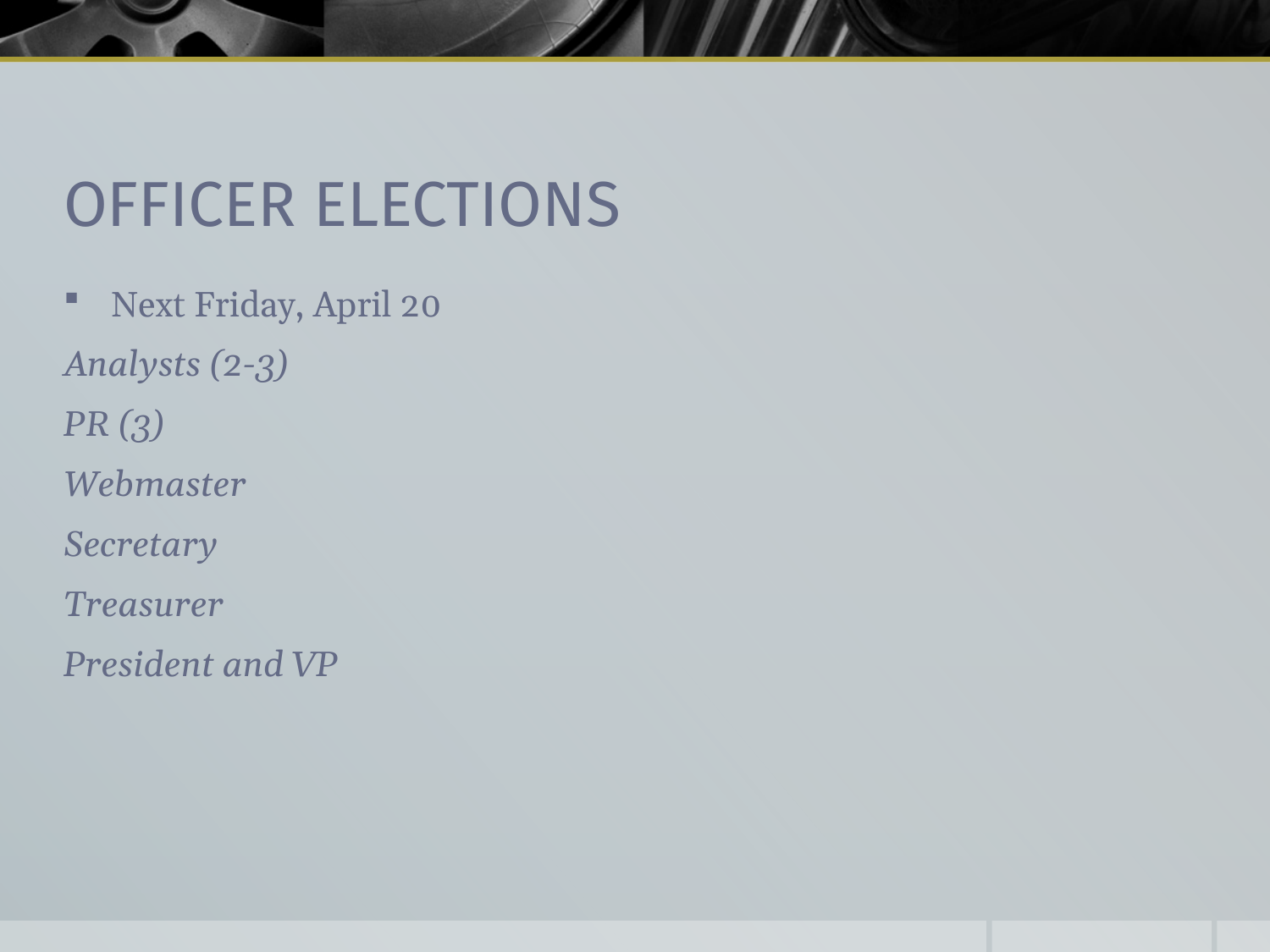

# OFFICER ELECTIONS
Next Friday, April 20
Analysts (2-3)
PR (3)
Webmaster
Secretary
Treasurer
President and VP